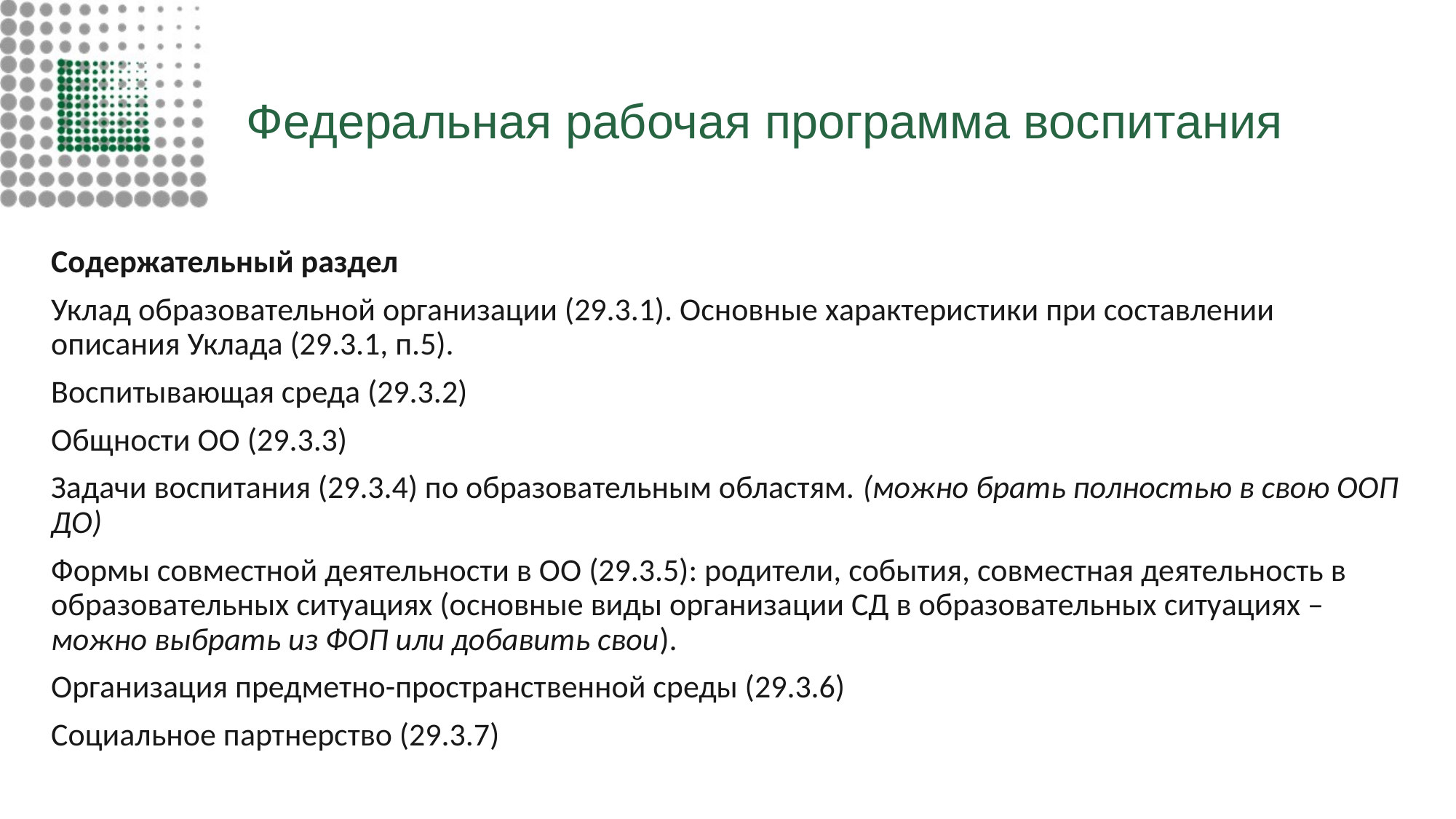

# Федеральная рабочая программа воспитания
Содержательный раздел
Уклад образовательной организации (29.3.1). Основные характеристики при составлении описания Уклада (29.3.1, п.5).
Воспитывающая среда (29.3.2)
Общности ОО (29.3.3)
Задачи воспитания (29.3.4) по образовательным областям. (можно брать полностью в свою ООП ДО)
Формы совместной деятельности в ОО (29.3.5): родители, события, совместная деятельность в образовательных ситуациях (основные виды организации СД в образовательных ситуациях – можно выбрать из ФОП или добавить свои).
Организация предметно-пространственной среды (29.3.6)
Социальное партнерство (29.3.7)